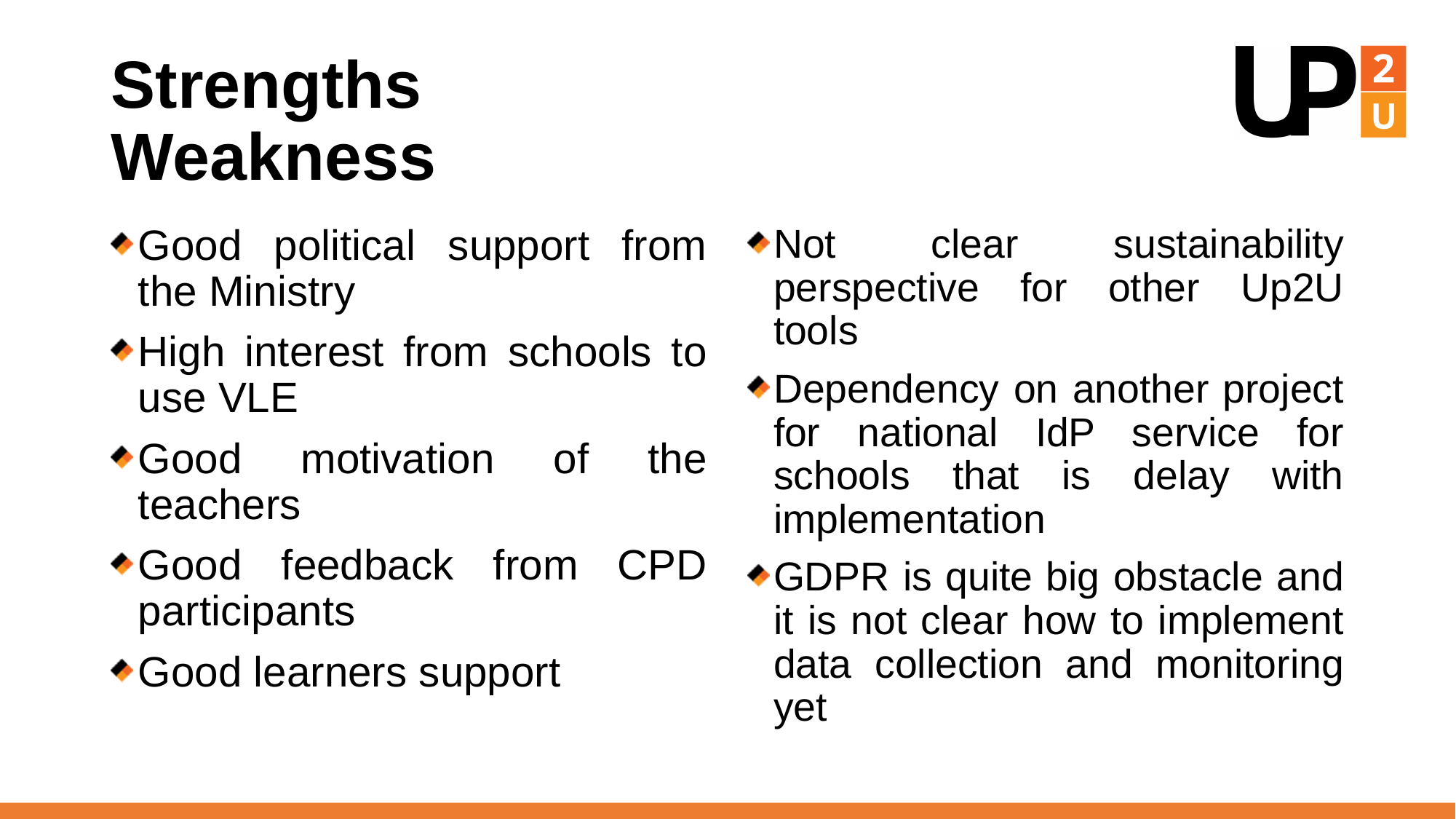

# Strengths 				Weakness
Good political support from the Ministry
High interest from schools to use VLE
Good motivation of the teachers
Good feedback from CPD participants
Good learners support

Not clear sustainability perspective for other Up2U tools
Dependency on another project for national IdP service for schools that is delay with implementation
GDPR is quite big obstacle and it is not clear how to implement data collection and monitoring yet